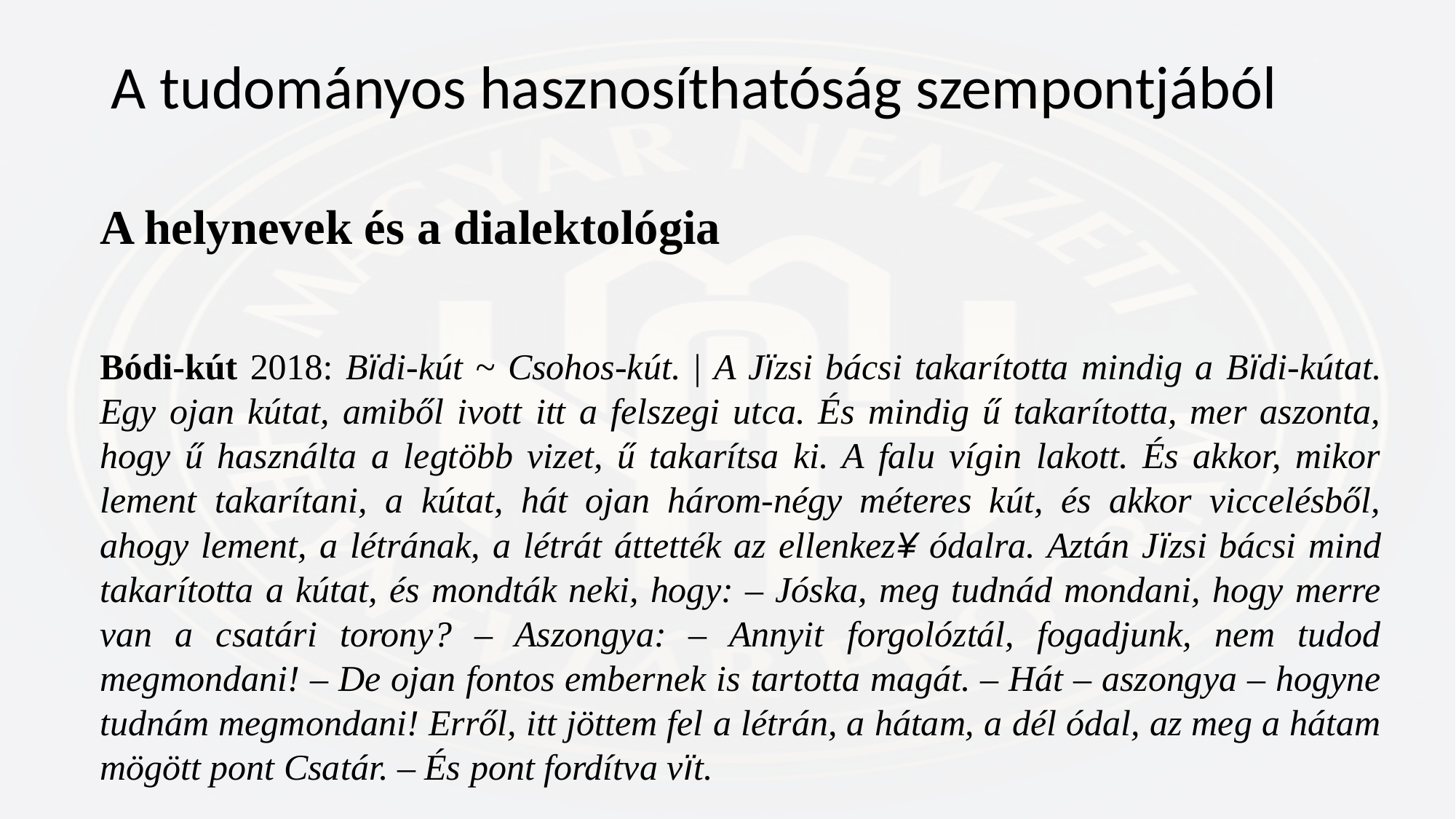

# A tudományos hasznosíthatóság szempontjából
A helynevek és a dialektológia

Bódi-kút 2018: Bïdi-kút ~ Csohos-kút. | A Jïzsi bácsi takarította mindig a Bïdi-kútat. Egy ojan kútat, amiből ivott itt a felszegi utca. És mindig ű takarította, mer aszonta, hogy ű használta a legtöbb vizet, ű takarítsa ki. A falu vígin lakott. És akkor, mikor lement takarítani, a kútat, hát ojan három-négy méteres kút, és akkor viccelésből, ahogy lement, a létrának, a létrát áttették az ellenkez¥ ódalra. Aztán Jïzsi bácsi mind takarította a kútat, és mondták neki, hogy: – Jóska, meg tudnád mondani, hogy merre van a csatári torony? – Aszongya: – Annyit forgolóztál, fogadjunk, nem tudod megmondani! – De ojan fontos embernek is tartotta magát. – Hát – aszongya – hogyne tudnám megmondani! Erről, itt jöttem fel a létrán, a hátam, a dél ódal, az meg a hátam mögött pont Csatár. – És pont fordítva vït.